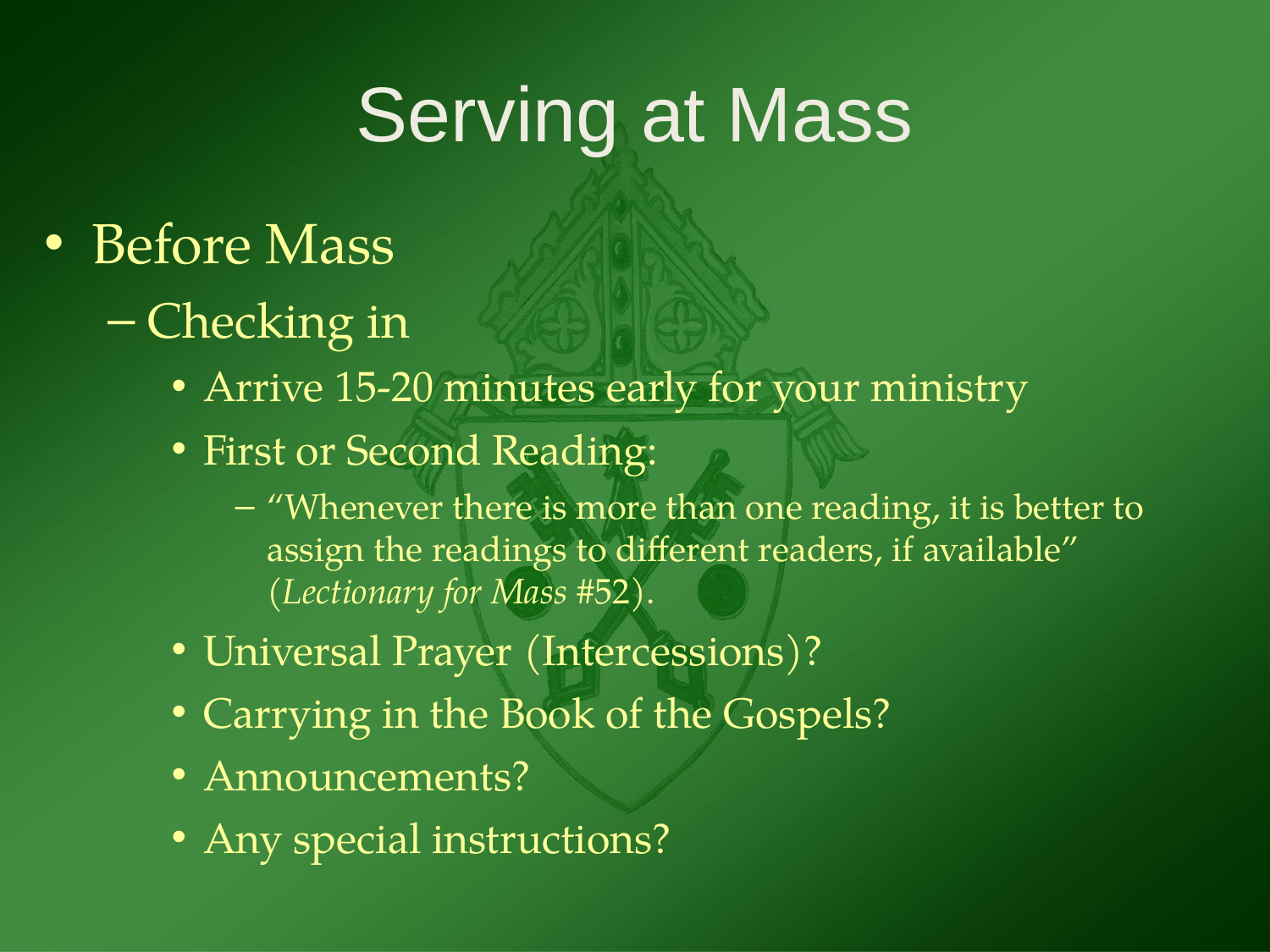

# Serving at Mass
Before Mass
Checking in
Arrive 15-20 minutes early for your ministry
First or Second Reading:
“Whenever there is more than one reading, it is better to assign the readings to different readers, if available”  (Lectionary for Mass #52).
Universal Prayer (Intercessions)?
Carrying in the Book of the Gospels?
Announcements?
Any special instructions?